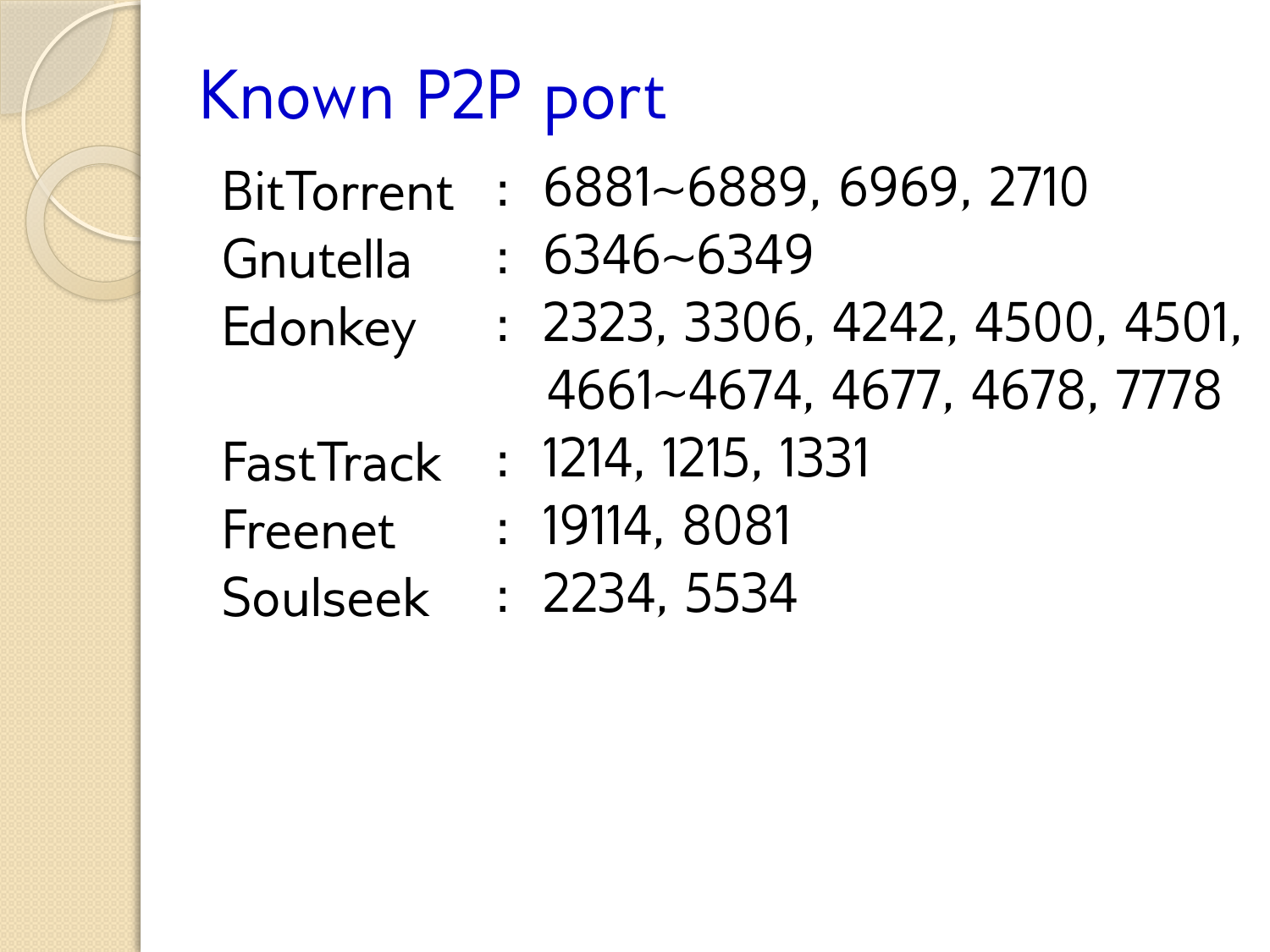

Known P2P port
:  6881~6889, 6969, 2710
:  6346~6349
:  2323, 3306, 4242, 4500, 4501,
   4661~4674, 4677, 4678, 7778
:  1214, 1215, 1331
:  19114, 8081
:  2234, 5534
BitTorrent
Gnutella
Edonkey

FastTrack
Freenet
Soulseek